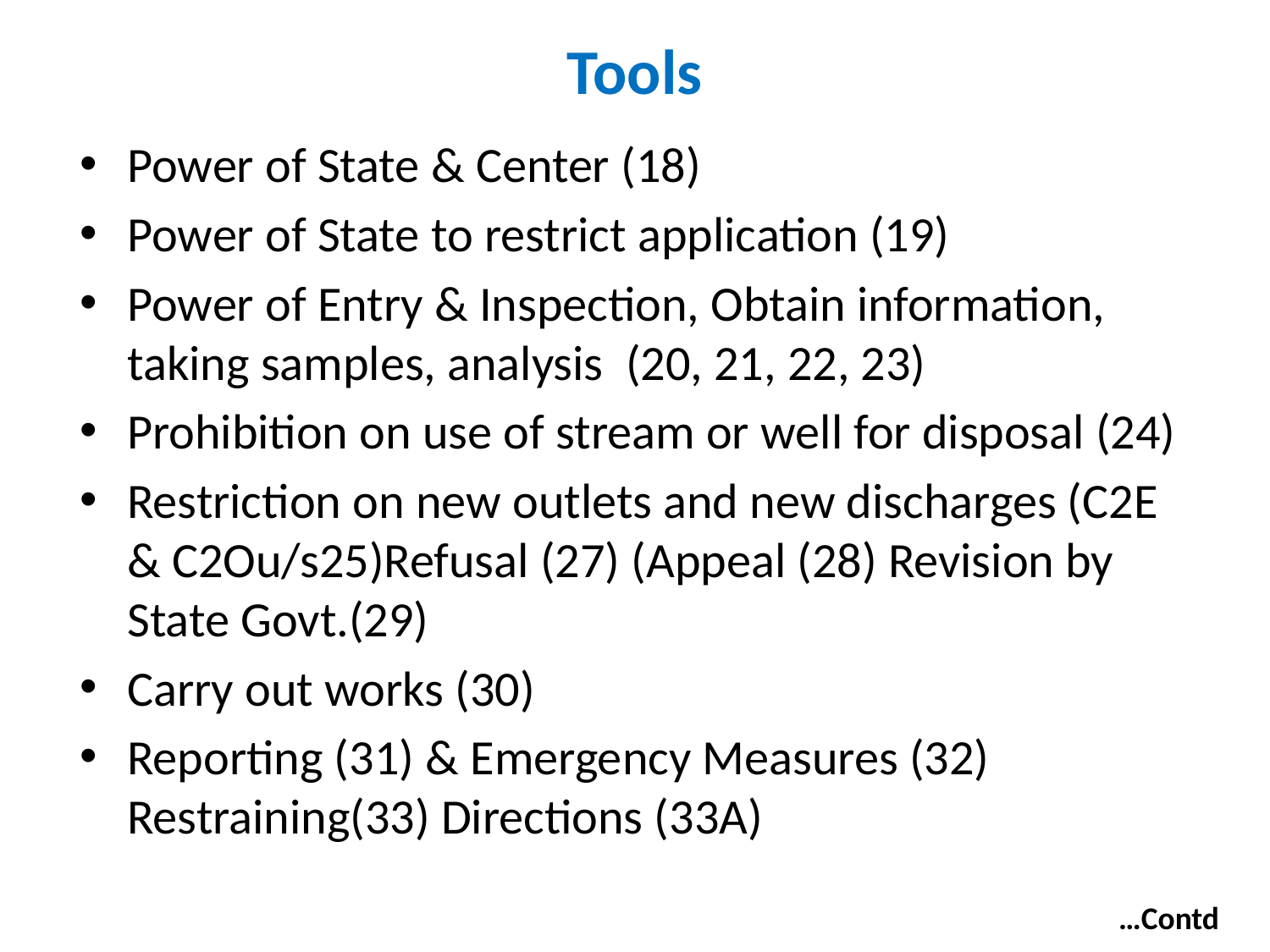

# Tools
Power of State & Center (18)
Power of State to restrict application (19)
Power of Entry & Inspection, Obtain information, taking samples, analysis  (20, 21, 22, 23)
Prohibition on use of stream or well for disposal (24)
Restriction on new outlets and new discharges (C2E & C2Ou/s25)Refusal (27) (Appeal (28) Revision by State Govt.(29)
Carry out works (30)
Reporting (31) & Emergency Measures (32) Restraining(33) Directions (33A)

…Contd